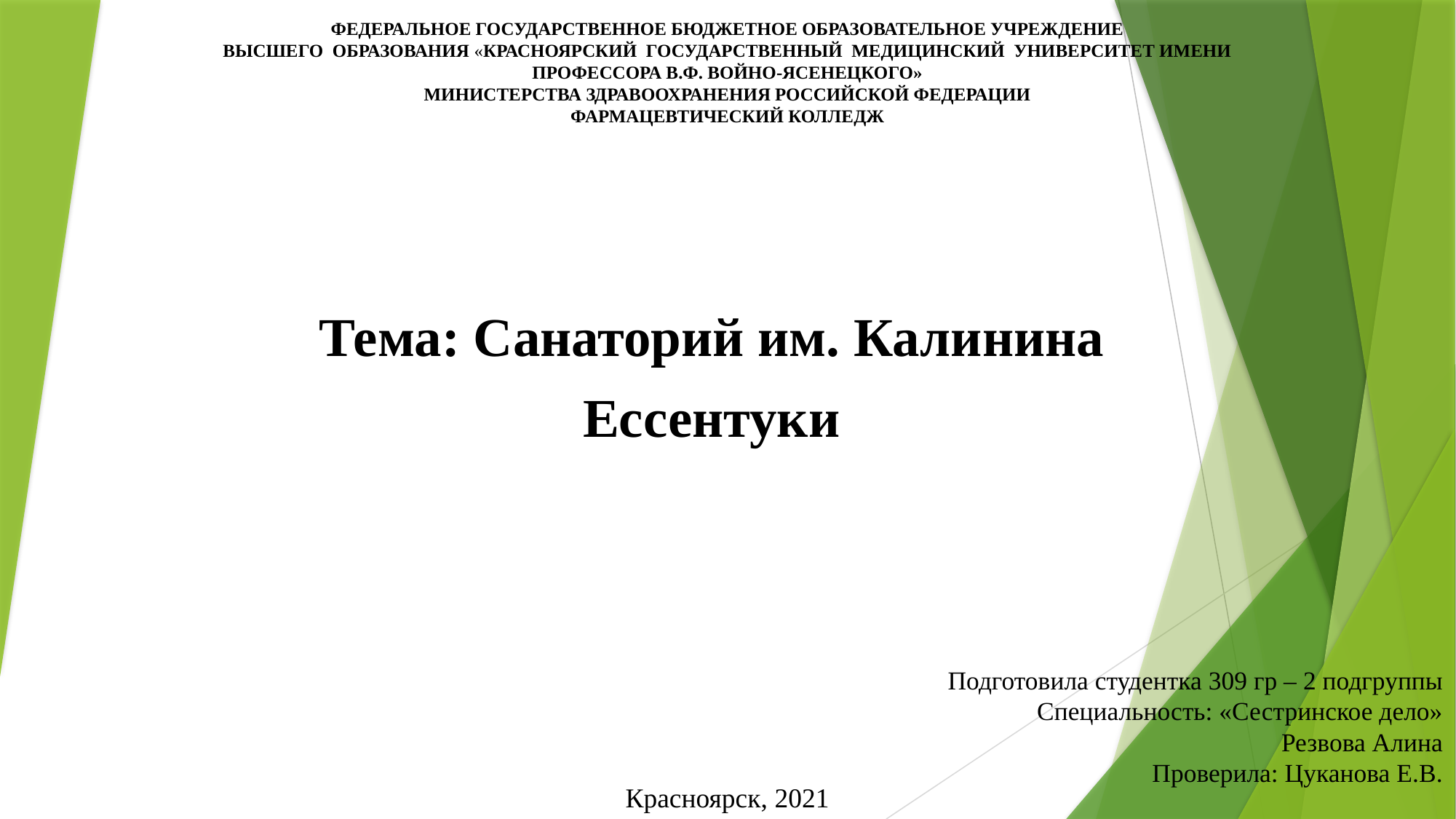

# ФЕДЕРАЛЬНОЕ ГОСУДАРСТВЕННОЕ БЮДЖЕТНОЕ ОБРАЗОВАТЕЛЬНОЕ УЧРЕЖДЕНИЕ ВЫСШЕГО  ОБРАЗОВАНИЯ «КРАСНОЯРСКИЙ  ГОСУДАРСТВЕННЫЙ  МЕДИЦИНСКИЙ  УНИВЕРСИТЕТ ИМЕНИ ПРОФЕССОРА В.Ф. ВОЙНО-ЯСЕНЕЦКОГО» МИНИСТЕРСТВА ЗДРАВООХРАНЕНИЯ российской ФЕДЕРАЦИИ ФАРМАЦЕВТИЧЕСКИЙ КОЛЛЕДЖ
Тема: Санаторий им. Калинина
Ессентуки
Подготовила студентка 309 гр – 2 подгруппы
Специальность: «Сестринское дело»
Резвова Алина
Проверила: Цуканова Е.В.
Красноярск, 2021